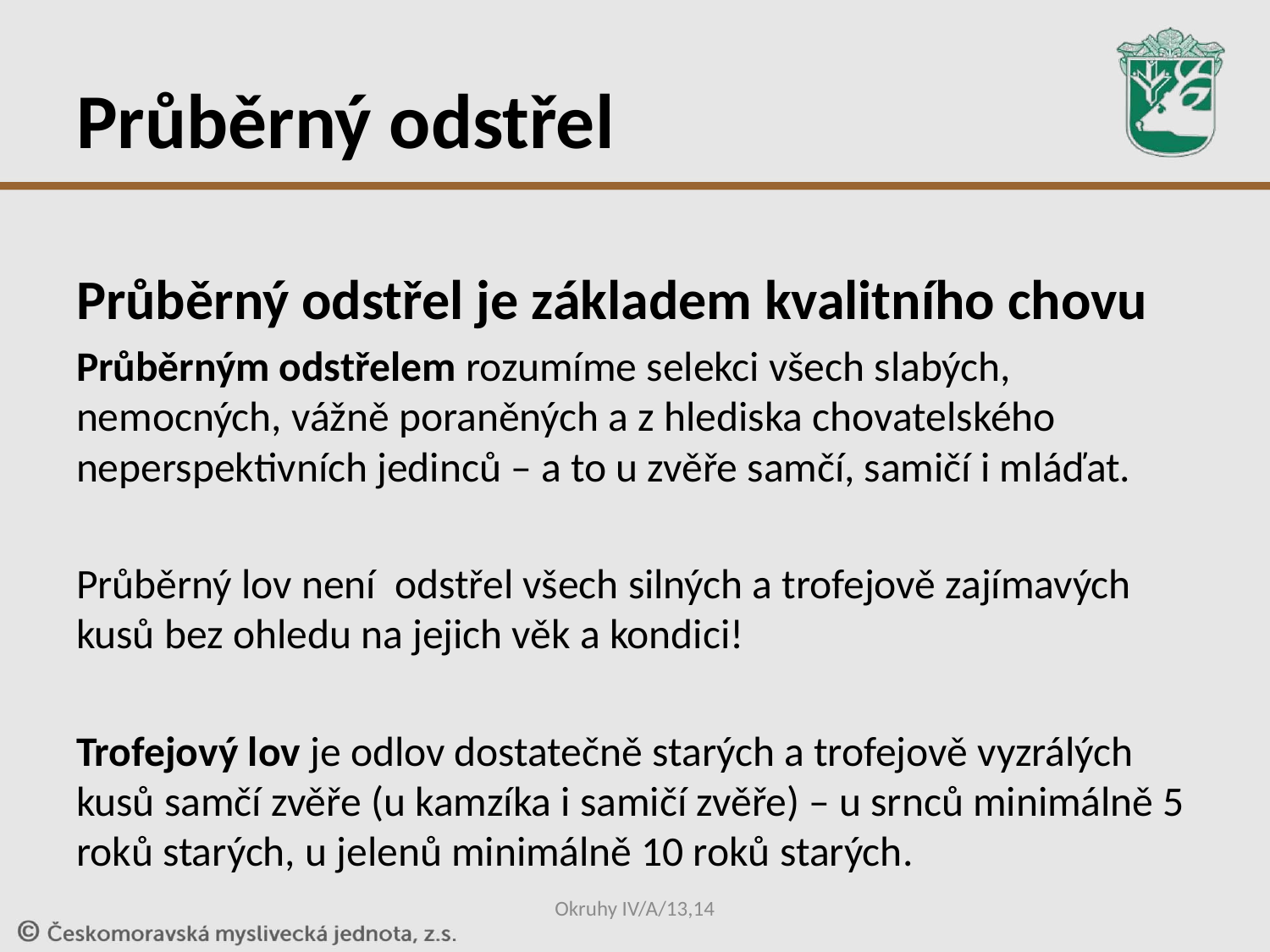

# Průběrný odstřel
Průběrný odstřel je základem kvalitního chovu
Průběrným odstřelem rozumíme selekci všech slabých, nemocných, vážně poraněných a z hlediska chovatelského neperspektivních jedinců – a to u zvěře samčí, samičí i mláďat.

Průběrný lov není  odstřel všech silných a trofejově zajímavých kusů bez ohledu na jejich věk a kondici!

Trofejový lov je odlov dostatečně starých a trofejově vyzrálých kusů samčí zvěře (u kamzíka i samičí zvěře) – u srnců minimálně 5 roků starých, u jelenů minimálně 10 roků starých.
Okruhy IV/A/13,14